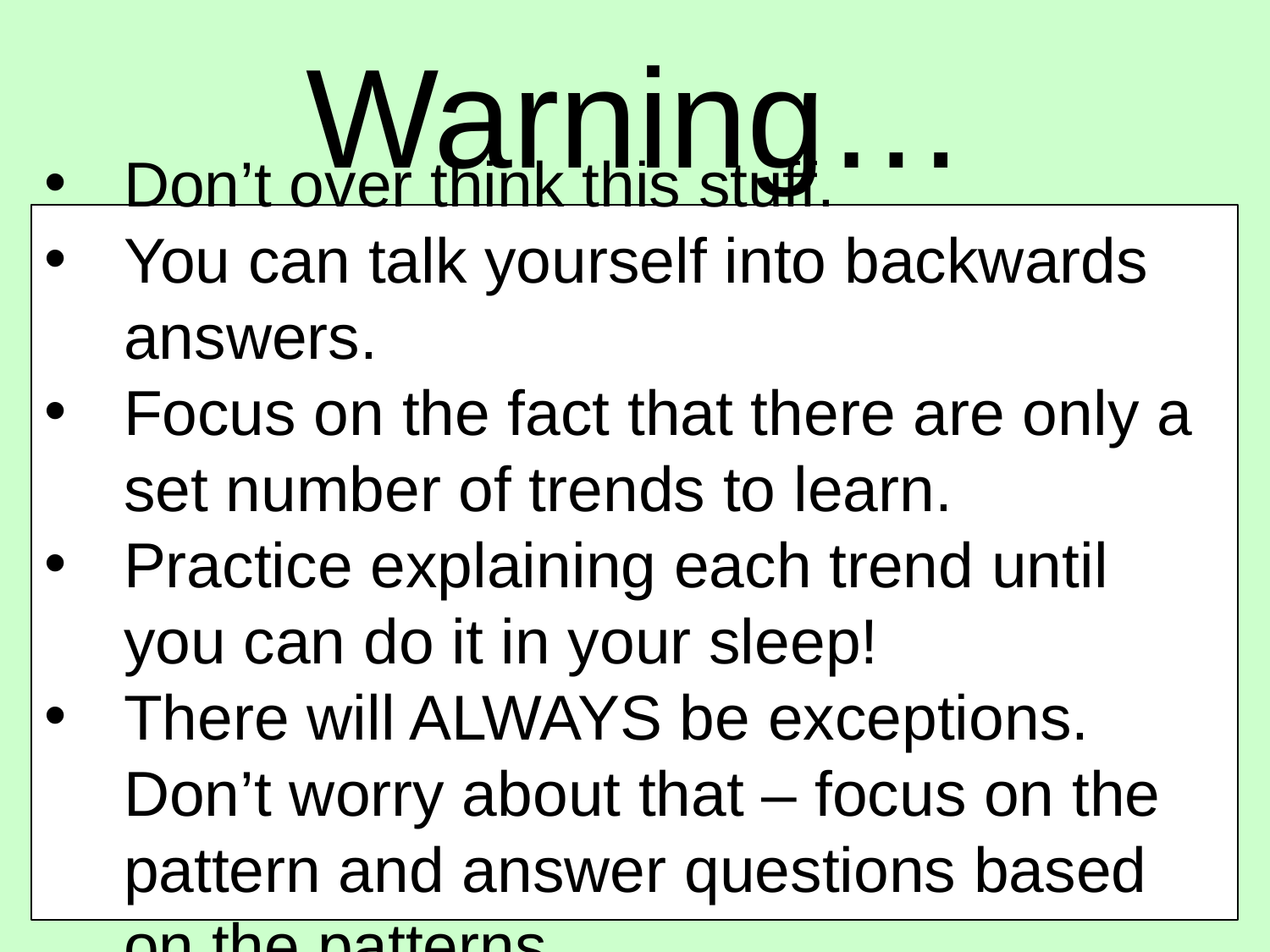

Warning…
Don’t over think this stuff.
You can talk yourself into backwards answers.
Focus on the fact that there are only a set number of trends to learn.
Practice explaining each trend until you can do it in your sleep!
There will ALWAYS be exceptions. Don’t worry about that – focus on the pattern and answer questions based on the patterns.